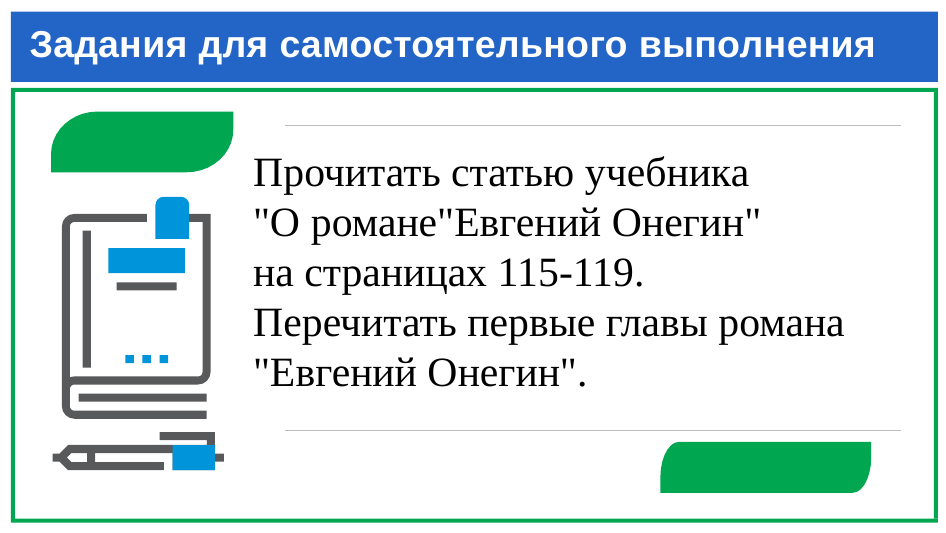

# Задания для самостоятельного выполнения

Прочитать статью учебника
"О романе"Евгений Онегин"
на страницах 115-119.
Перечитать первые главы романа "Евгений Онегин".